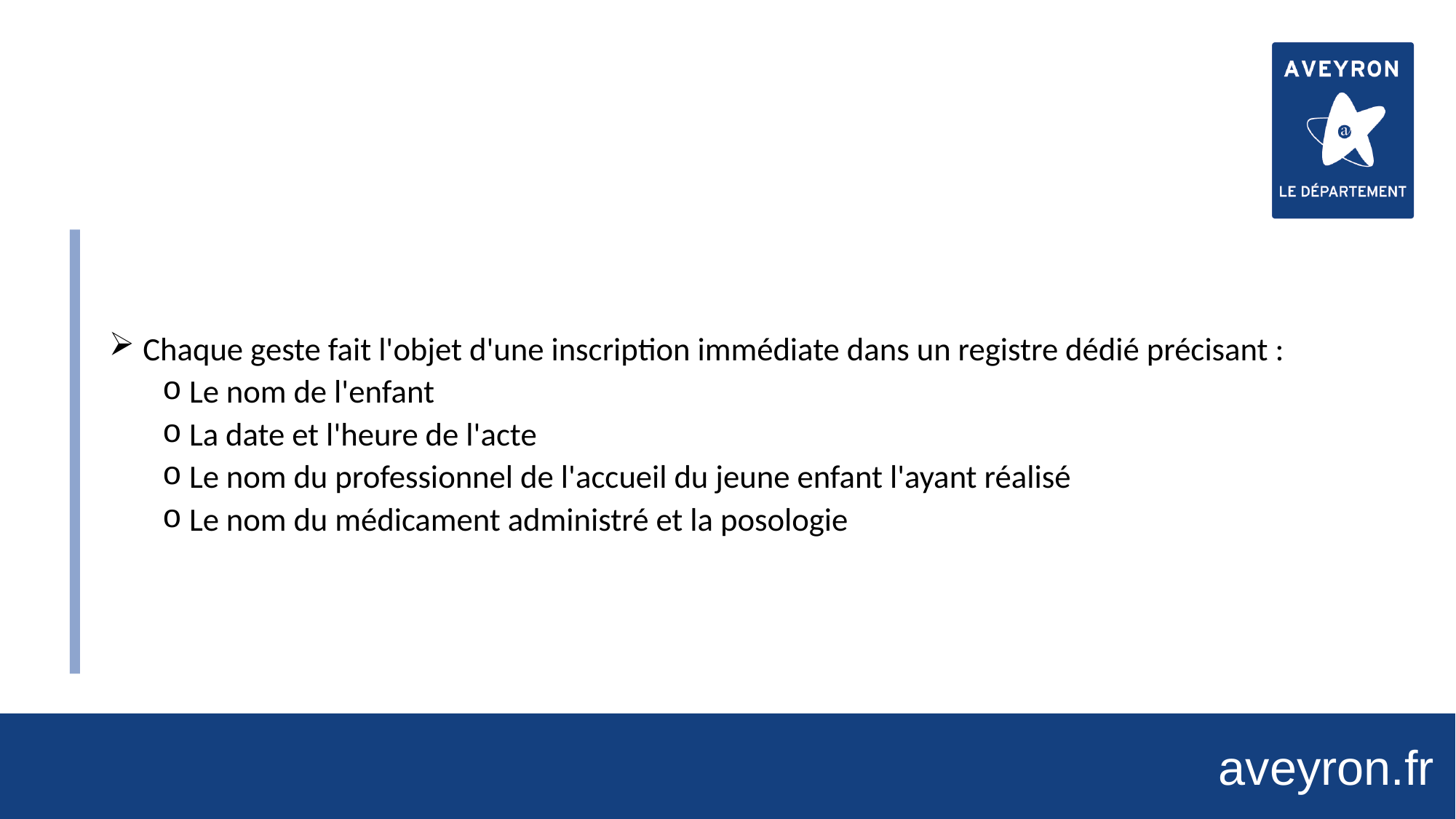

Chaque geste fait l'objet d'une inscription immédiate dans un registre dédié précisant :
Le nom de l'enfant
La date et l'heure de l'acte
Le nom du professionnel de l'accueil du jeune enfant l'ayant réalisé
Le nom du médicament administré et la posologie